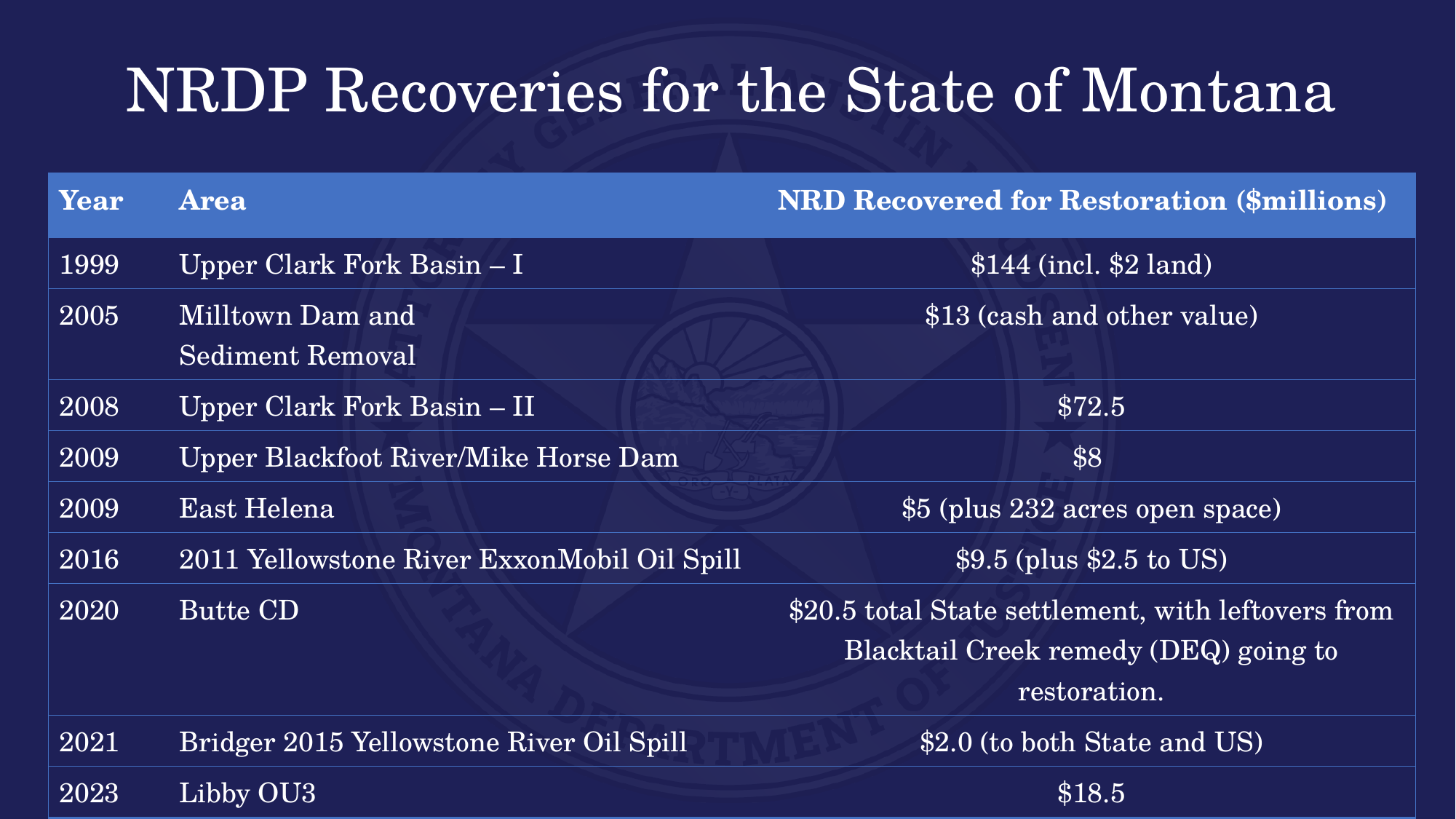

# NRDP Recoveries for the State of Montana
| Year | Area | NRD Recovered for Restoration ($millions) |
| --- | --- | --- |
| 1999 | Upper Clark Fork Basin – I | $144 (incl. $2 land) |
| 2005 | Milltown Dam and Sediment Removal | $13 (cash and other value) |
| 2008 | Upper Clark Fork Basin – II | $72.5 |
| 2009 | Upper Blackfoot River/Mike Horse Dam | $8 |
| 2009 | East Helena | $5 (plus 232 acres open space) |
| 2016 | 2011 Yellowstone River ExxonMobil Oil Spill | $9.5 (plus $2.5 to US) |
| 2020 | Butte CD | $20.5 total State settlement, with leftovers from Blacktail Creek remedy (DEQ) going to restoration. |
| 2021 | Bridger 2015 Yellowstone River Oil Spill | $2.0 (to both State and US) |
| 2023 | Libby OU3 | $18.5 |
| Total |  | Over $293 |